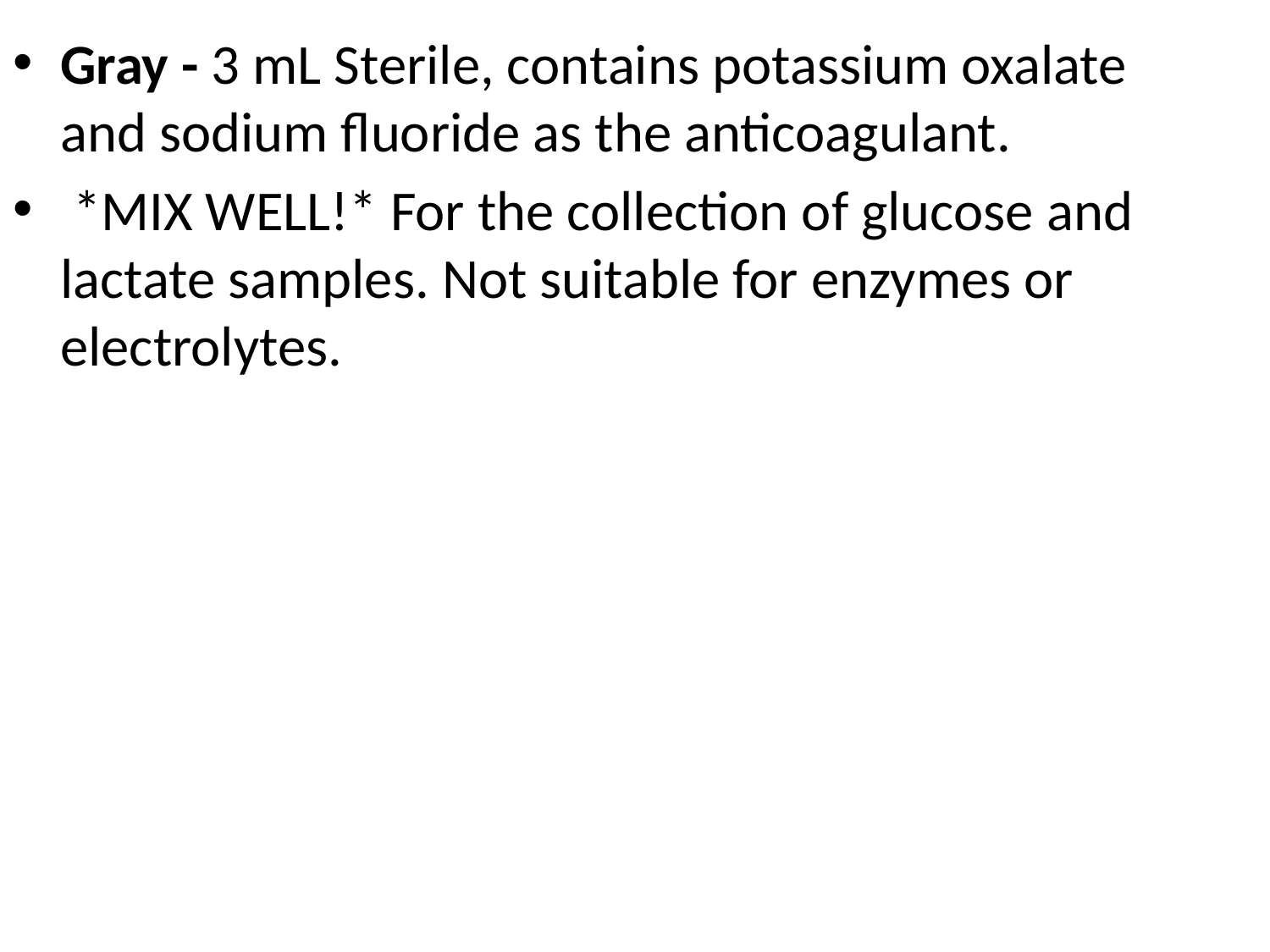

Gray - 3 mL Sterile, contains potassium oxalate and sodium fluoride as the anticoagulant.
 *MIX WELL!* For the collection of glucose and lactate samples. Not suitable for enzymes or electrolytes.